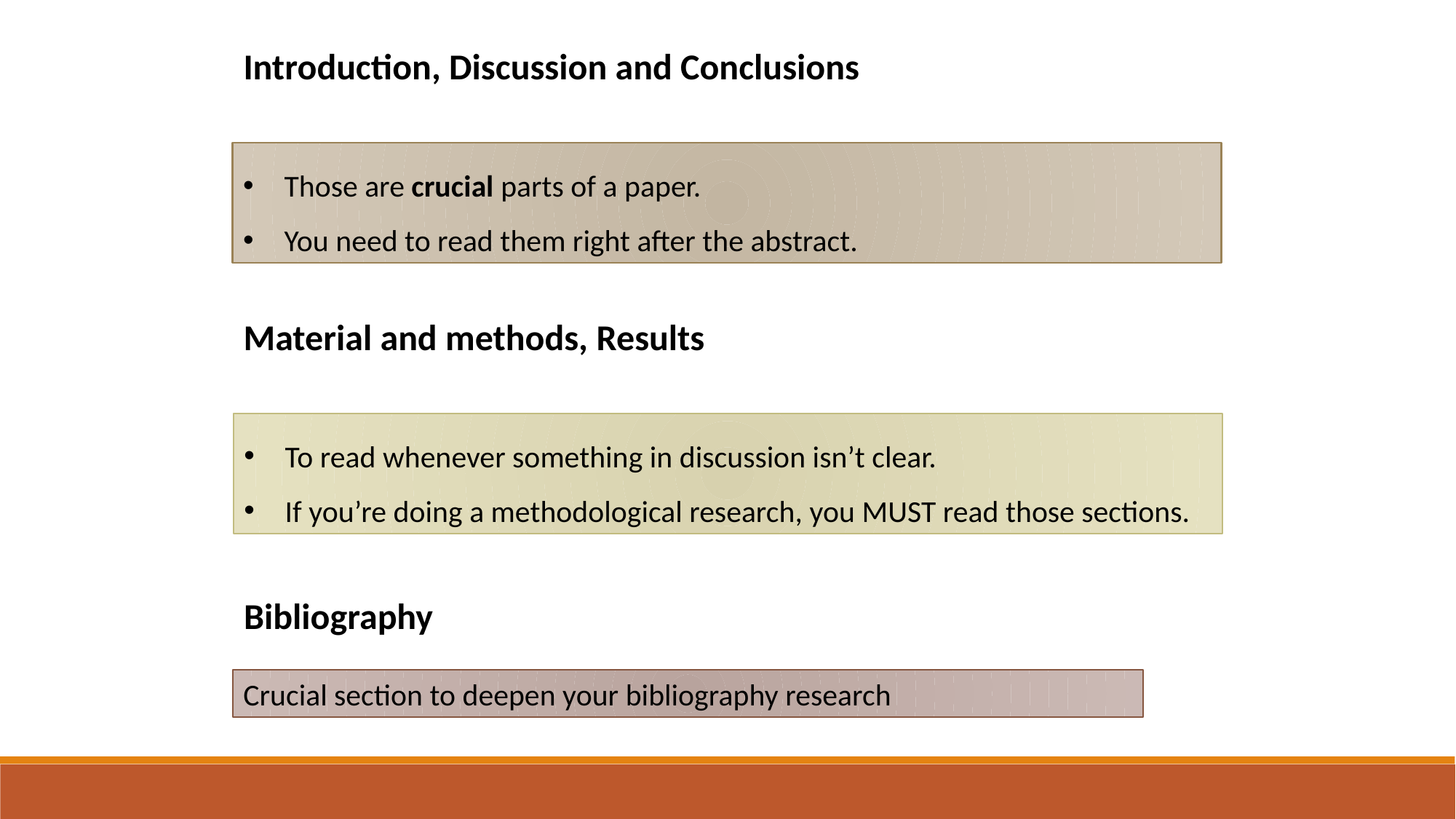

Introduction, Discussion and Conclusions
Those are crucial parts of a paper.
You need to read them right after the abstract.
Material and methods, Results
To read whenever something in discussion isn’t clear.
If you’re doing a methodological research, you MUST read those sections.
Bibliography
Crucial section to deepen your bibliography research